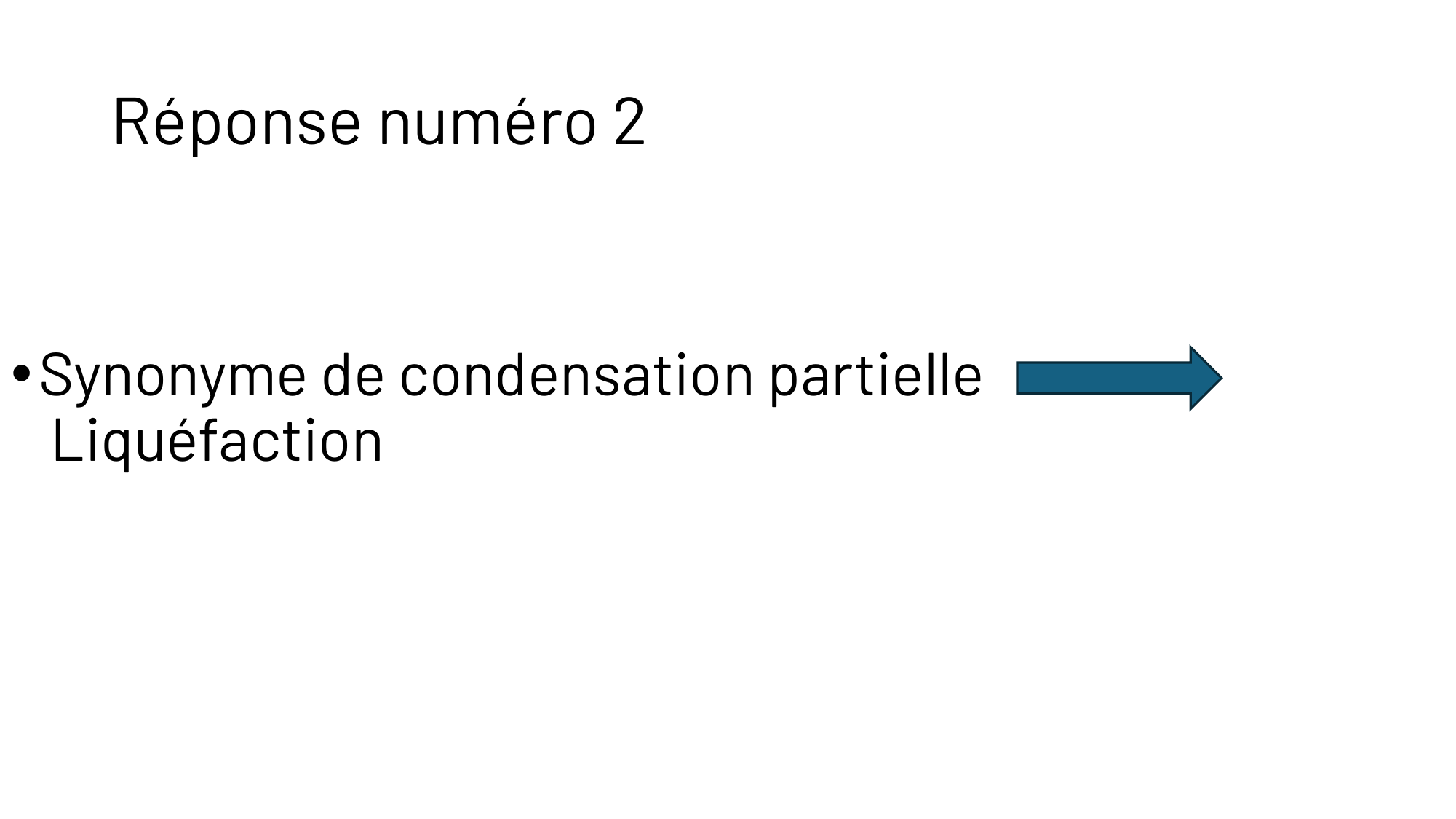

# Réponse numéro 2
Synonyme de condensation partielle               Liquéfaction